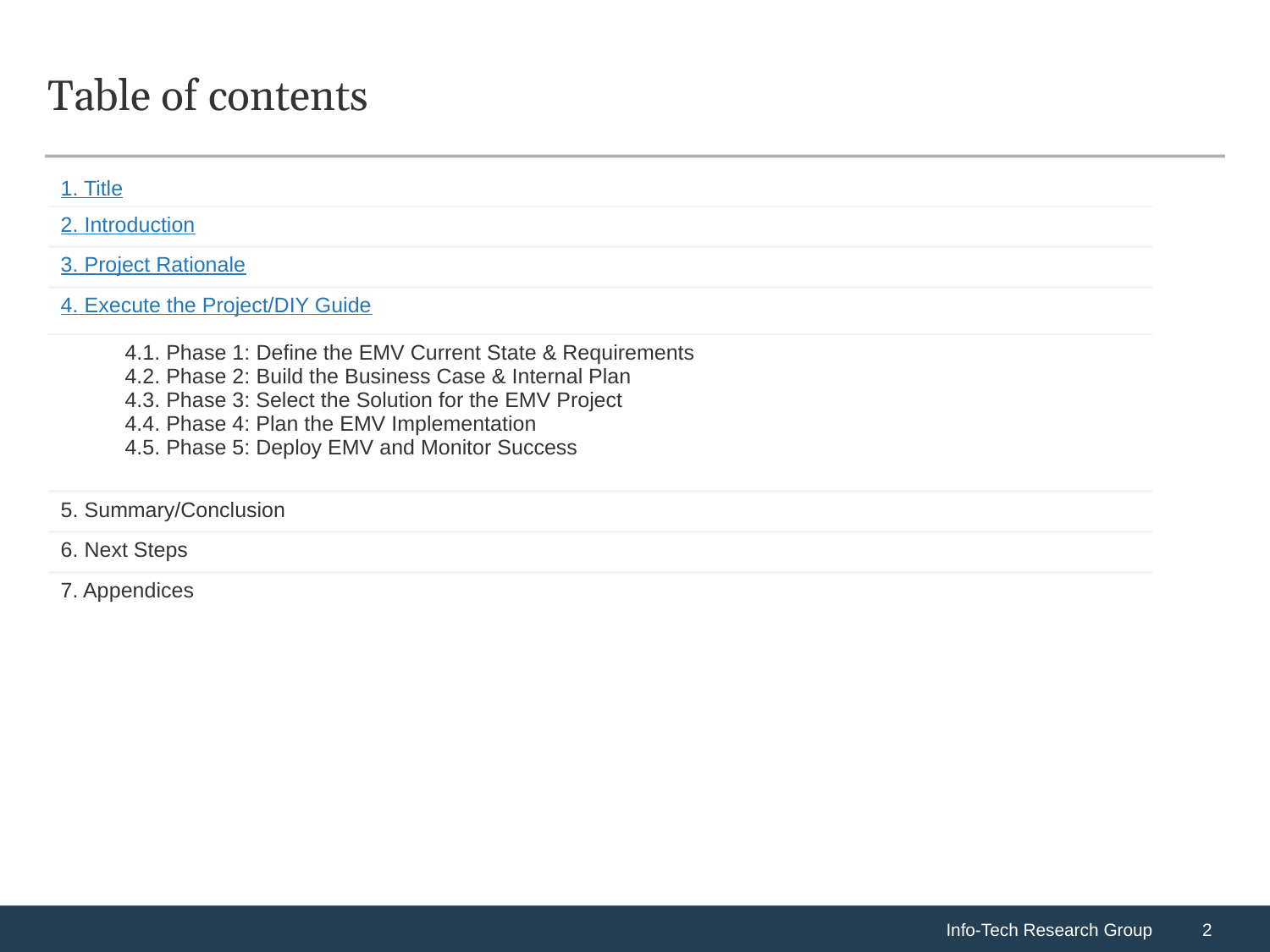

# Table of contents
| 1. Title |
| --- |
| 2. Introduction |
| 3. Project Rationale |
| 4. Execute the Project/DIY Guide |
| 4.1. Phase 1: Define the EMV Current State & Requirements 4.2. Phase 2: Build the Business Case & Internal Plan 4.3. Phase 3: Select the Solution for the EMV Project 4.4. Phase 4: Plan the EMV Implementation 4.5. Phase 5: Deploy EMV and Monitor Success |
| 5. Summary/Conclusion |
| 6. Next Steps |
| 7. Appendices |